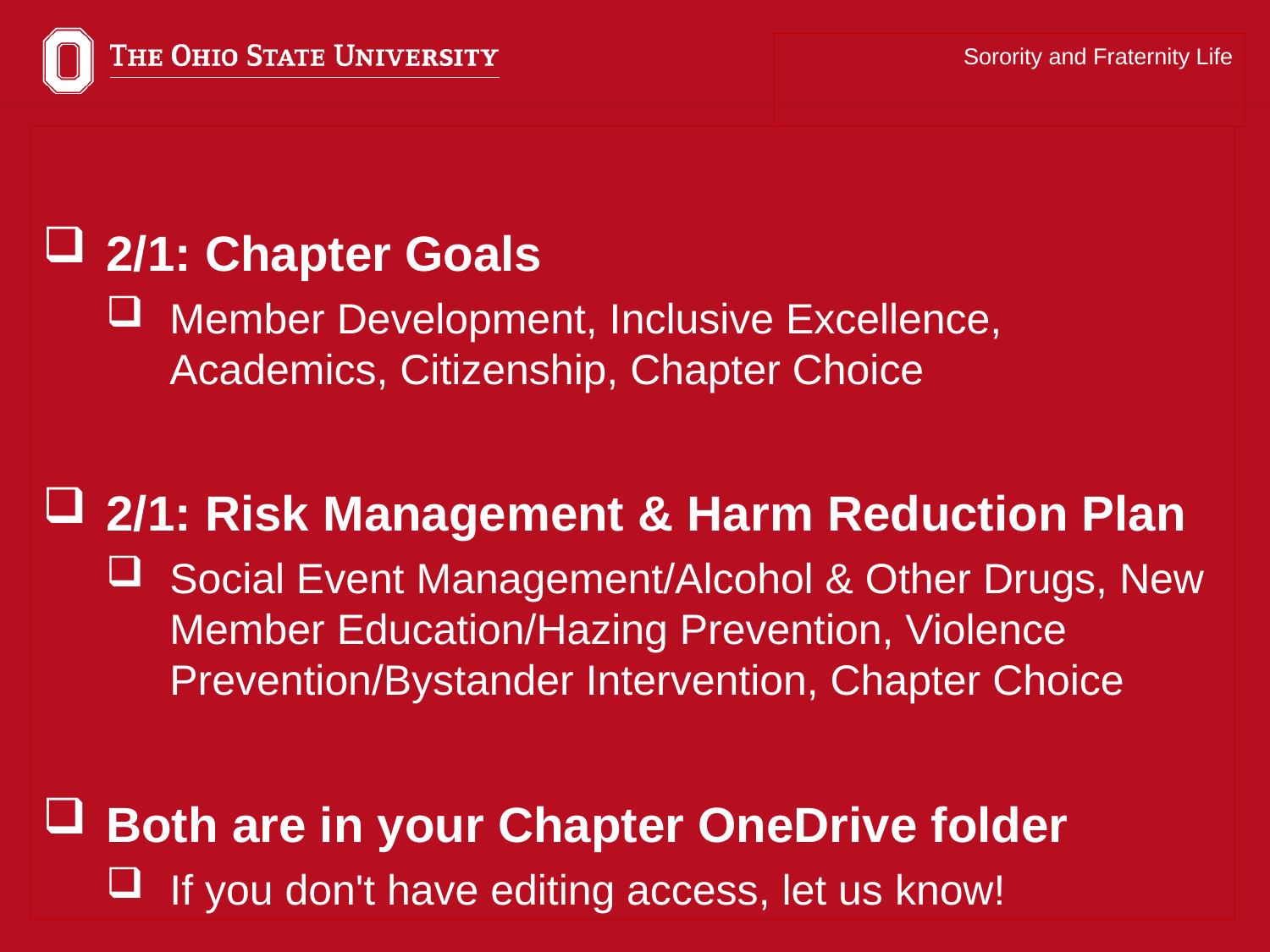

Sorority and Fraternity Life
2/1: Chapter Goals
Member Development, Inclusive Excellence, Academics, Citizenship, Chapter Choice
2/1: Risk Management & Harm Reduction Plan
Social Event Management/Alcohol & Other Drugs, New Member Education/Hazing Prevention, Violence Prevention/Bystander Intervention, Chapter Choice
Both are in your Chapter OneDrive folder
If you don't have editing access, let us know!